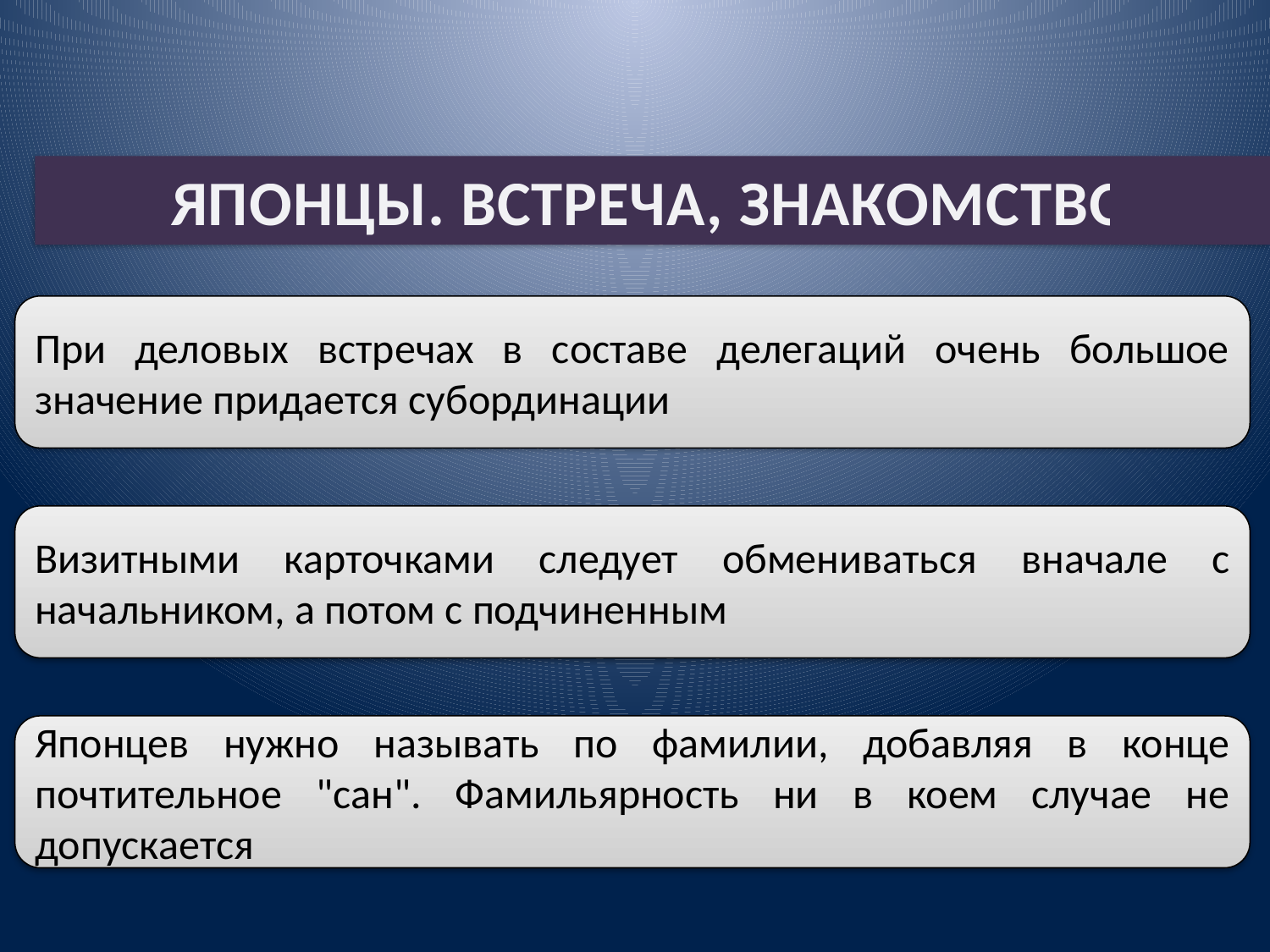

#
ЯПОНЦЫ. ВСТРЕЧА, ЗНАКОМСТВО
При деловых встречах в составе делегаций очень большое значение придается субординации
Визитными карточками следует обмениваться вначале с начальником, а потом с подчиненным
Японцев нужно называть по фамилии, добавляя в конце почтительное "сан". Фамильярность ни в коем случае не допускается